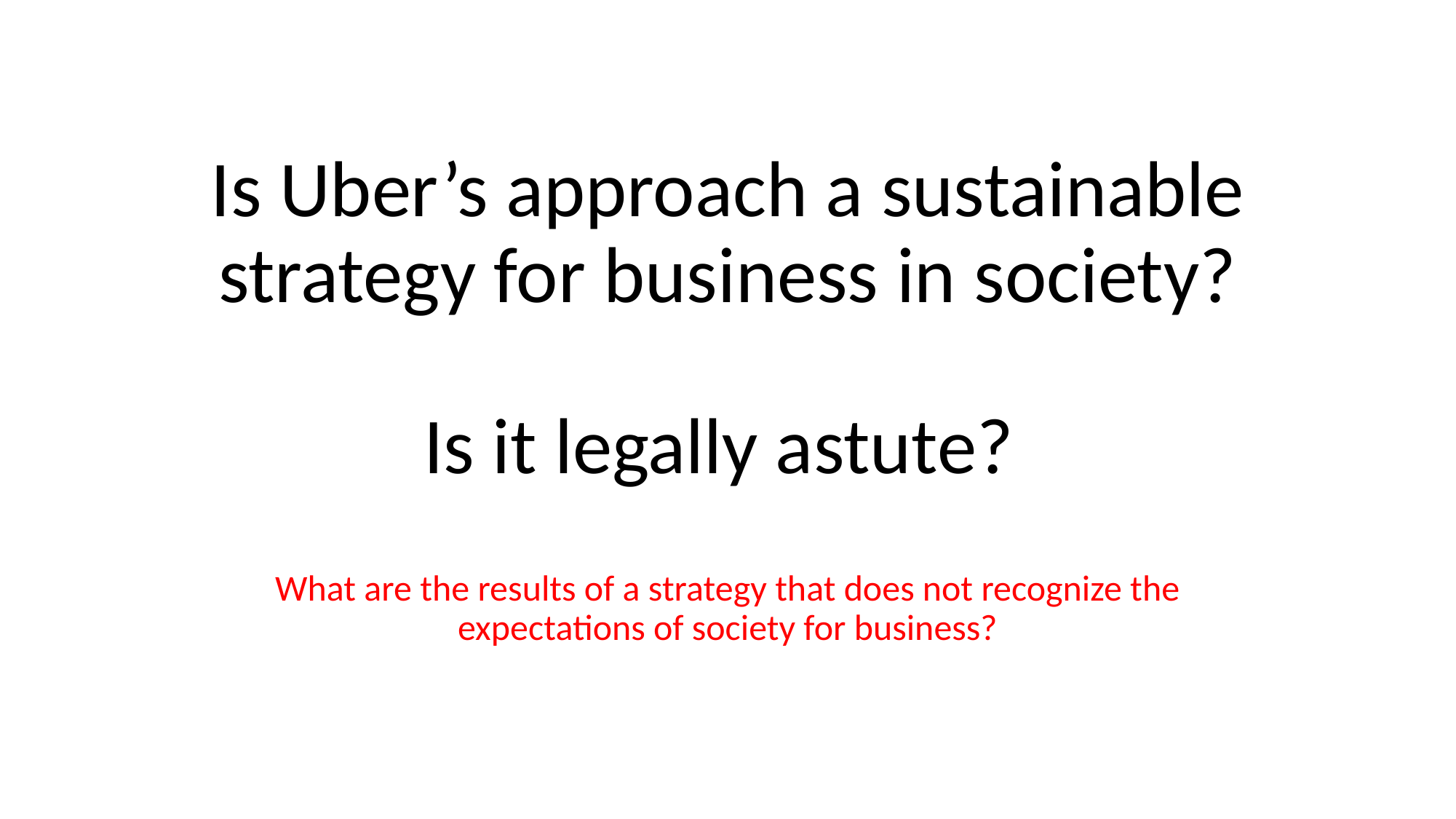

# Is Uber’s approach a sustainable strategy for business in society? Is it legally astute?
What are the results of a strategy that does not recognize the expectations of society for business?